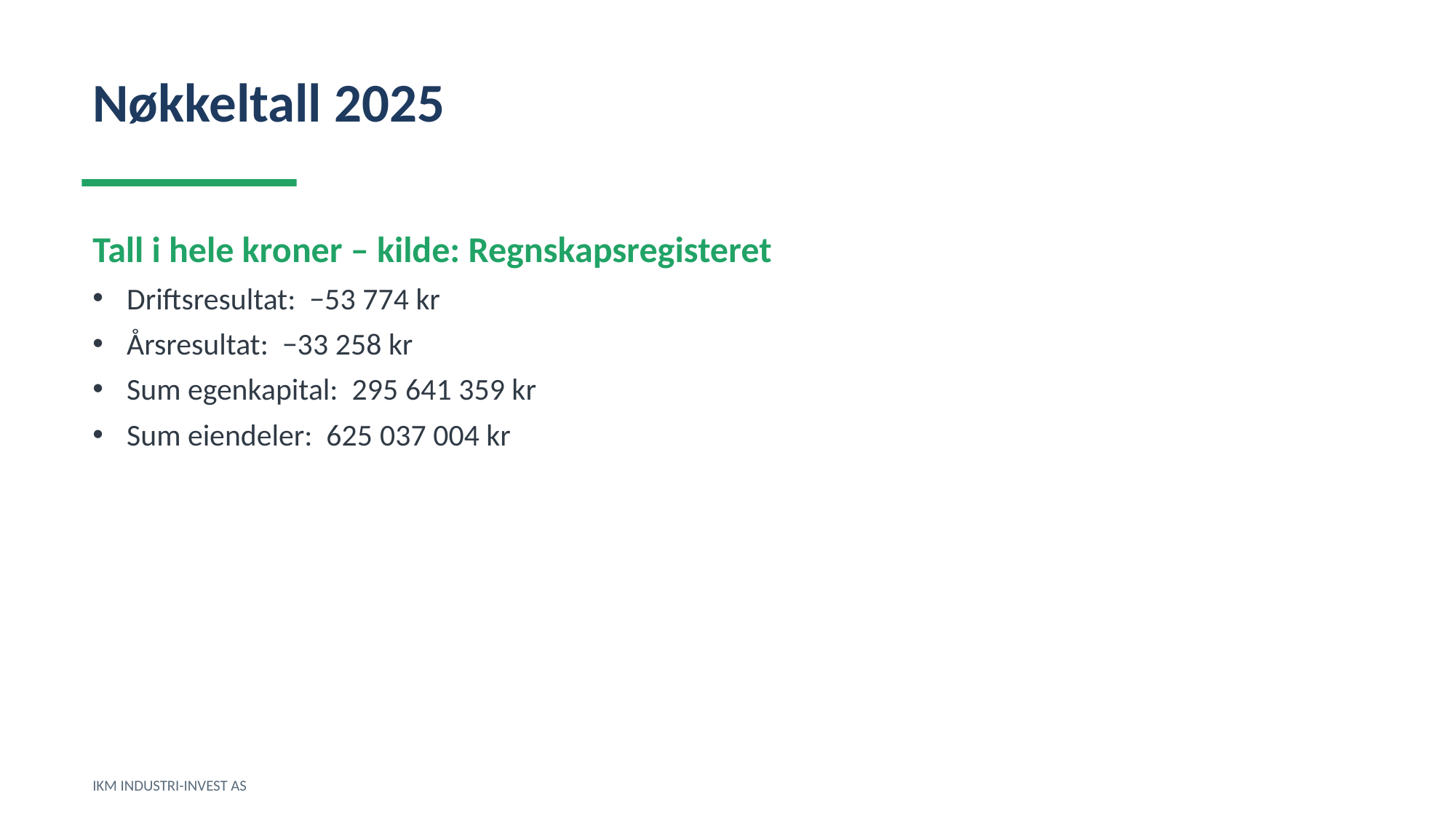

Nøkkeltall 2025

Tall i hele kroner – kilde: Regnskapsregisteret
Driftsresultat:  −53 774 kr
Årsresultat:  −33 258 kr
Sum egenkapital:  295 641 359 kr
Sum eiendeler:  625 037 004 kr
IKM INDUSTRI-INVEST AS